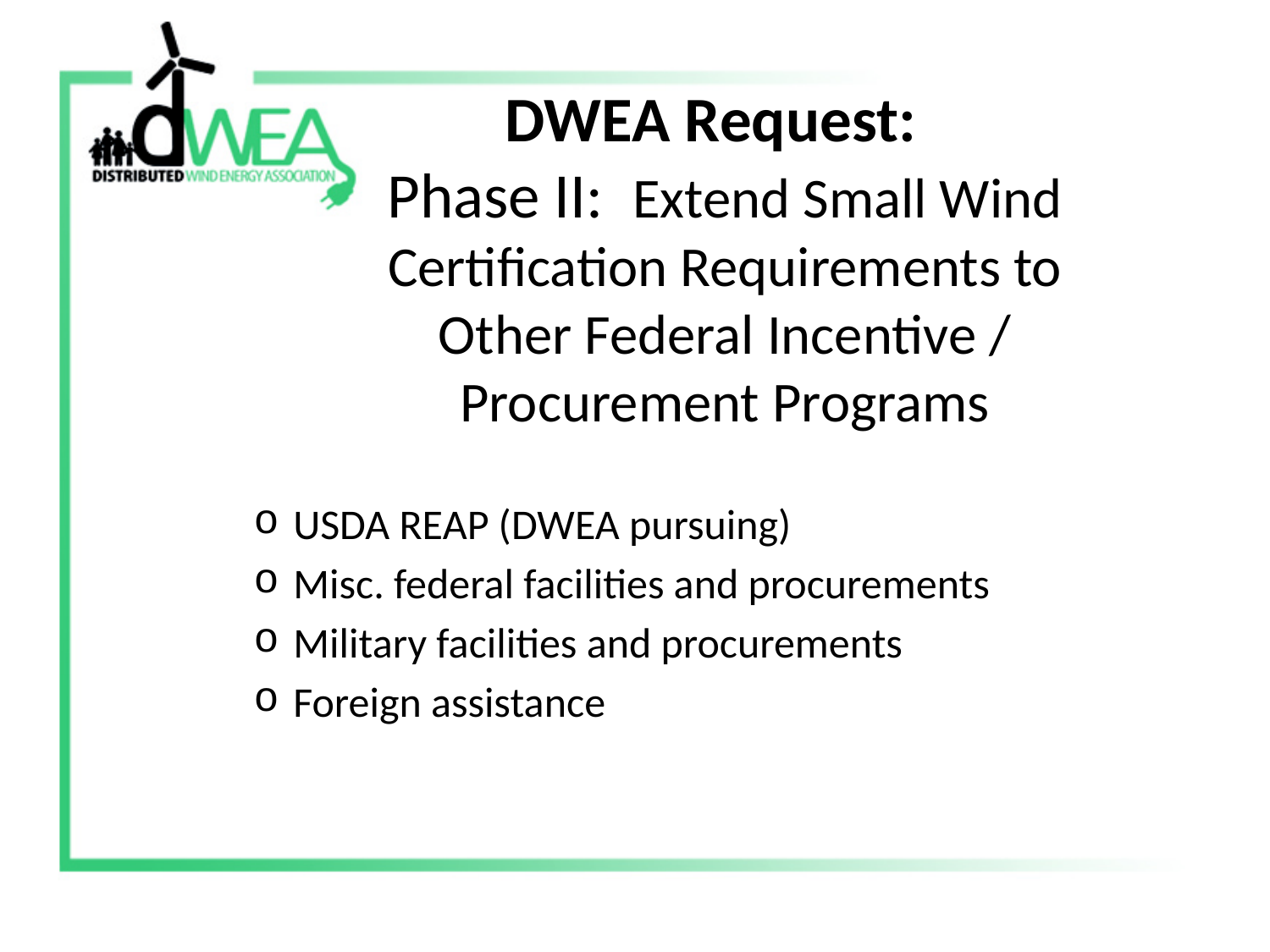

# DWEA Request: Phase II:  Extend Small Wind Certification Requirements to Other Federal Incentive / Procurement Programs
USDA REAP (DWEA pursuing)
Misc. federal facilities and procurements
Military facilities and procurements
Foreign assistance